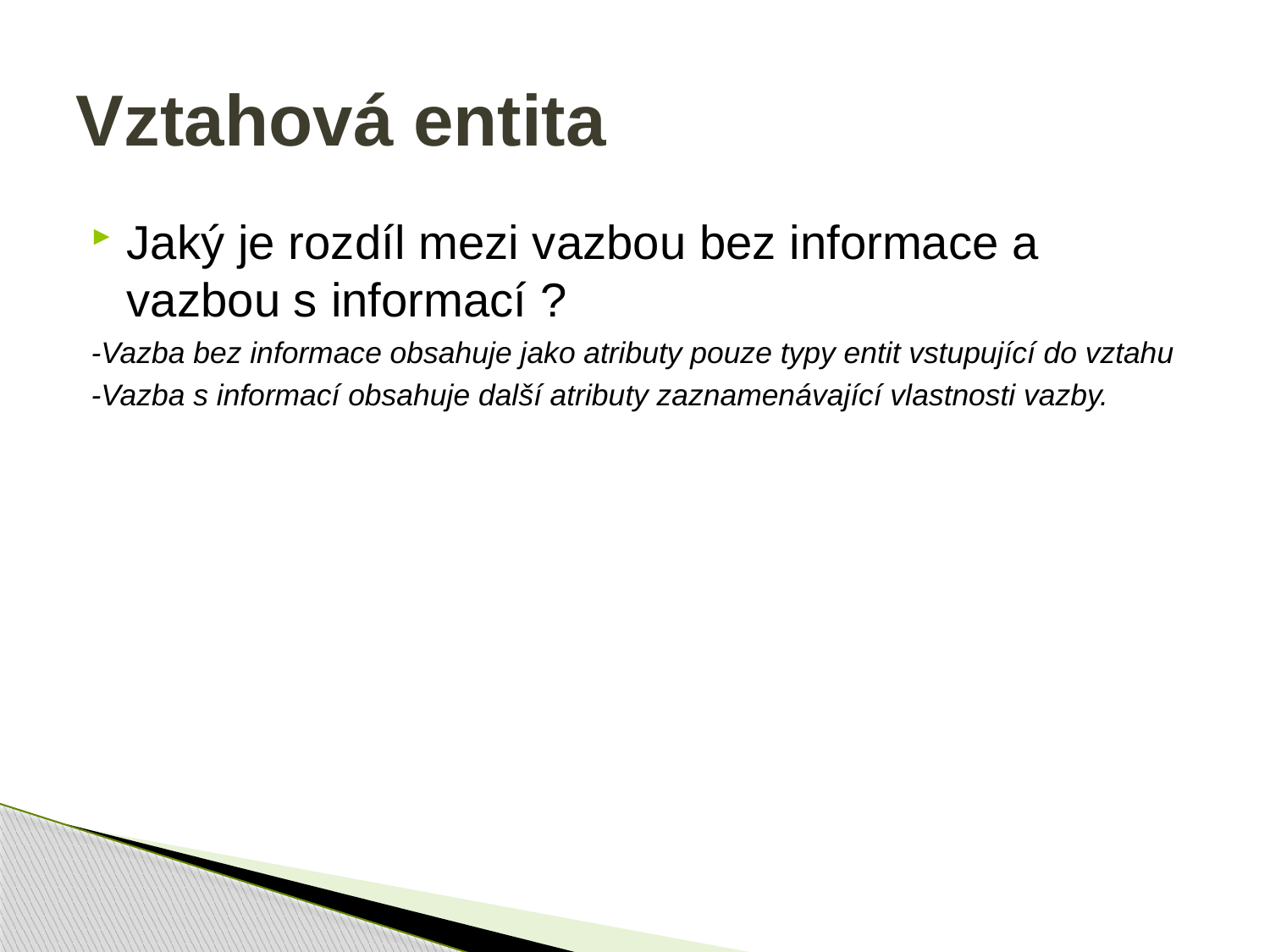

# Vztahová entita
Jaký je rozdíl mezi vazbou bez informace a vazbou s informací ?
-Vazba bez informace obsahuje jako atributy pouze typy entit vstupující do vztahu
-Vazba s informací obsahuje další atributy zaznamenávající vlastnosti vazby.